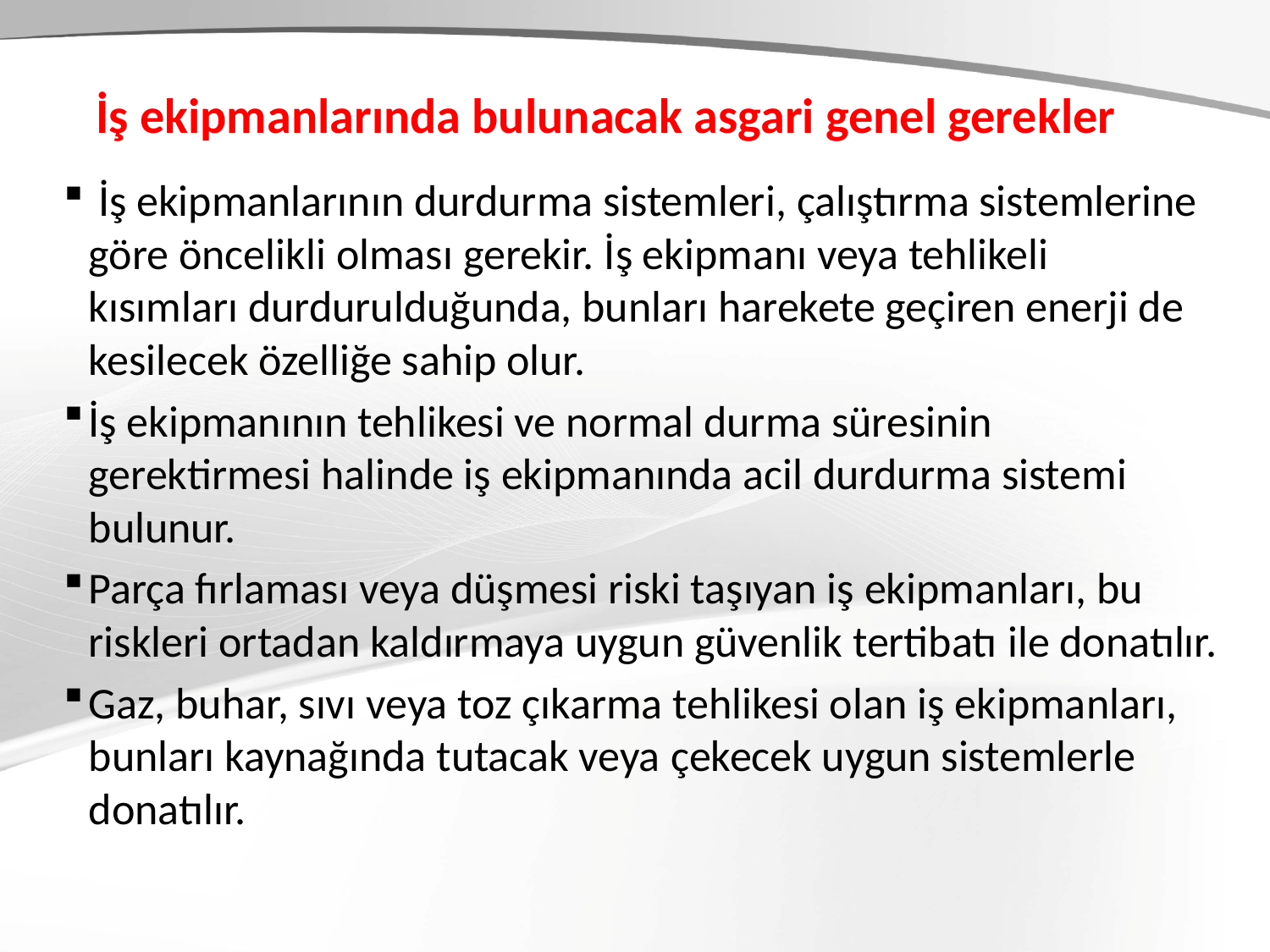

# İş ekipmanlarında bulunacak asgari genel gerekler
 İş ekipmanlarının durdurma sistemleri, çalıştırma sistemlerine göre öncelikli olması gerekir. İş ekipmanı veya tehlikeli kısımları durdurulduğunda, bunları harekete geçiren enerji de kesilecek özelliğe sahip olur.
İş ekipmanının tehlikesi ve normal durma süresinin gerektirmesi halinde iş ekipmanında acil durdurma sistemi bulunur.
Parça fırlaması veya düşmesi riski taşıyan iş ekipmanları, bu riskleri ortadan kaldırmaya uygun güvenlik tertibatı ile donatılır.
Gaz, buhar, sıvı veya toz çıkarma tehlikesi olan iş ekipmanları, bunları kaynağında tutacak veya çekecek uygun sistemlerle donatılır.